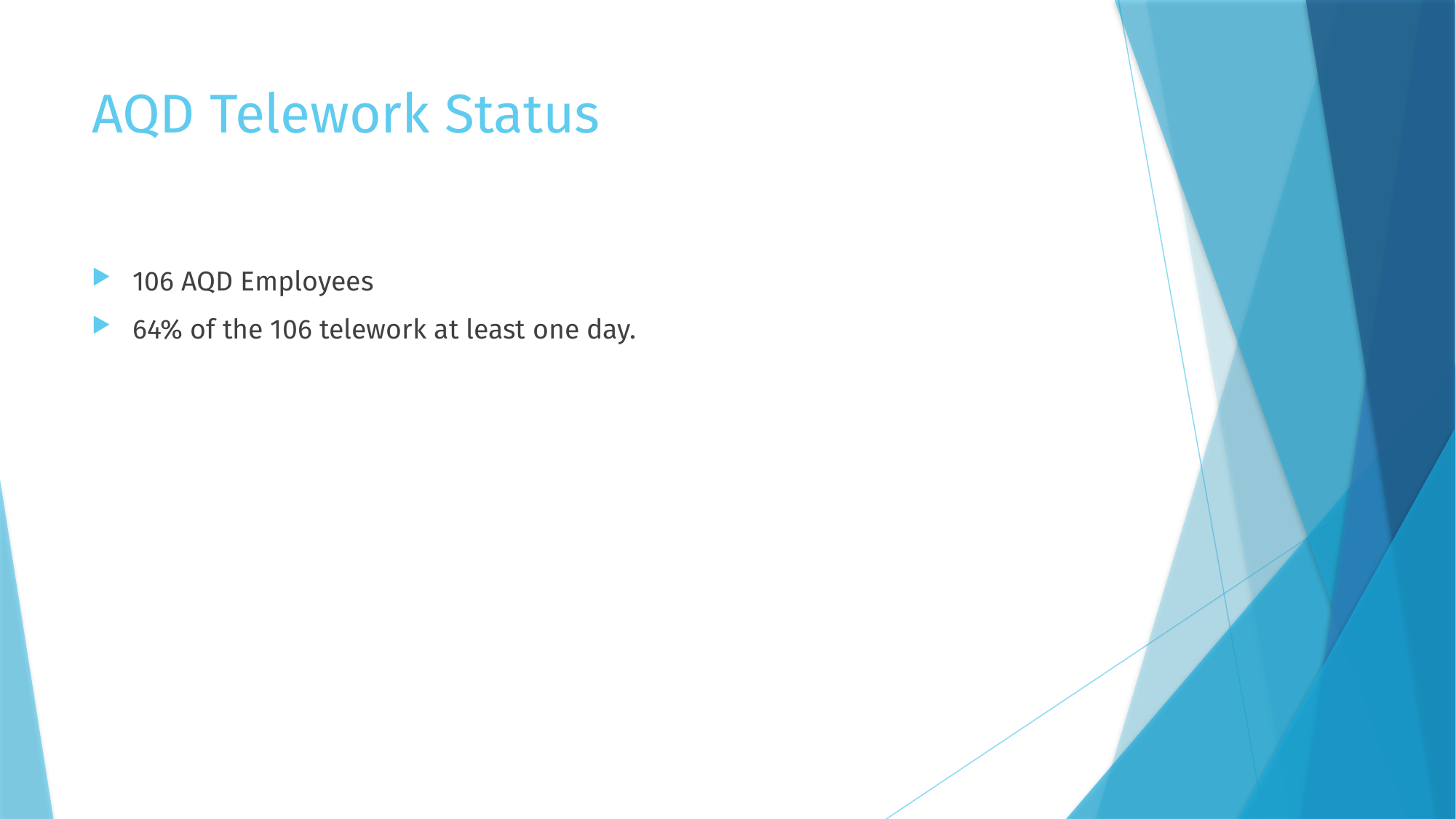

# AQD Telework Status
106 AQD Employees
64% of the 106 telework at least one day.